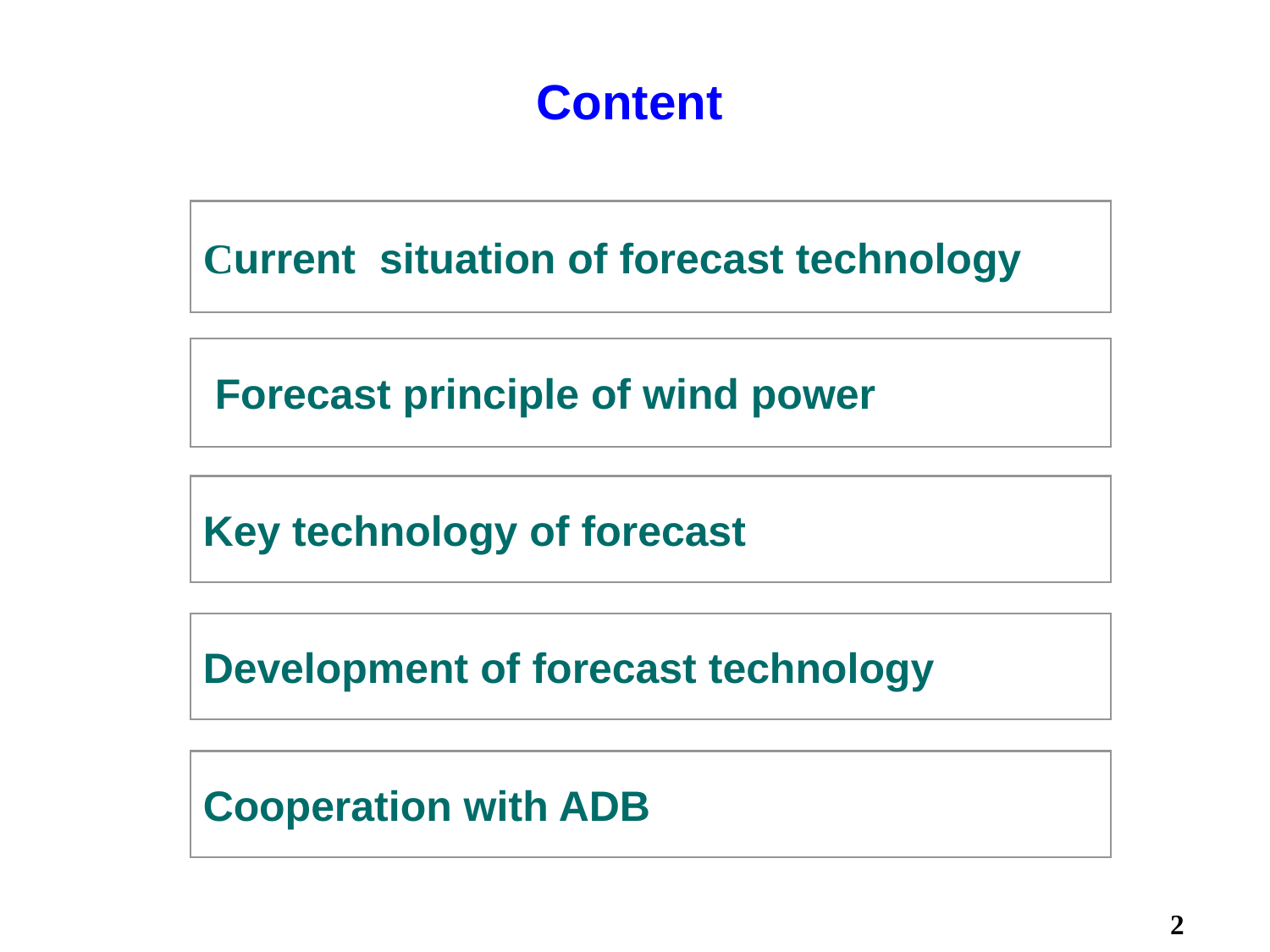

Content
Current  situation of forecast technology
 Forecast principle of wind power
Key technology of forecast
Development of forecast technology
Cooperation with ADB